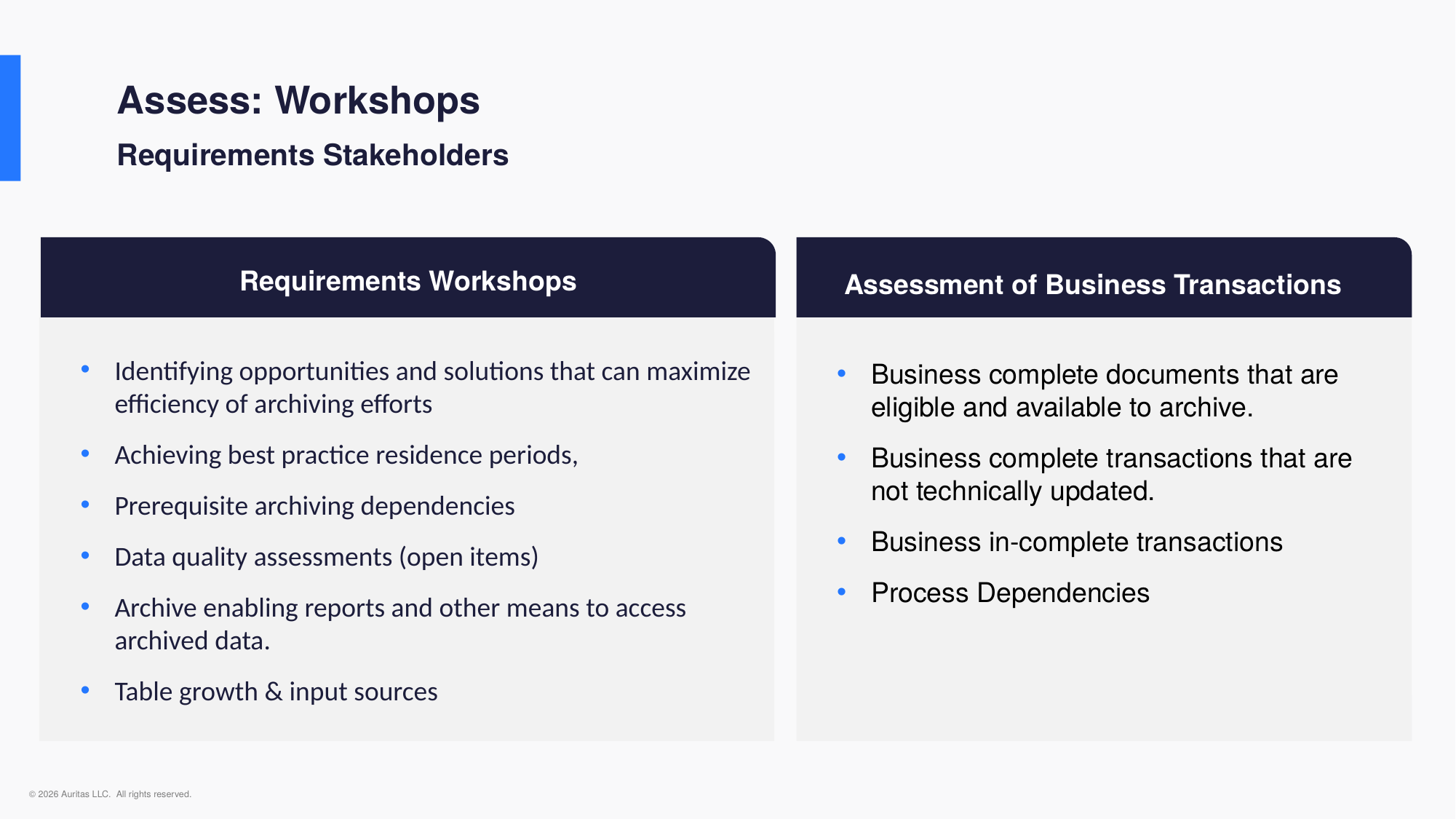

Assess: Workshops
Requirements Stakeholders

Requirements Workshops
Assessment of Business Transactions
Identifying opportunities and solutions that can maximize efficiency of archiving efforts
Achieving best practice residence periods,
Prerequisite archiving dependencies
Data quality assessments (open items)
Archive enabling reports and other means to access archived data.
Table growth & input sources
Business complete documents that are eligible and available to archive.
Business complete transactions that are not technically updated.
Business in-complete transactions
Process Dependencies